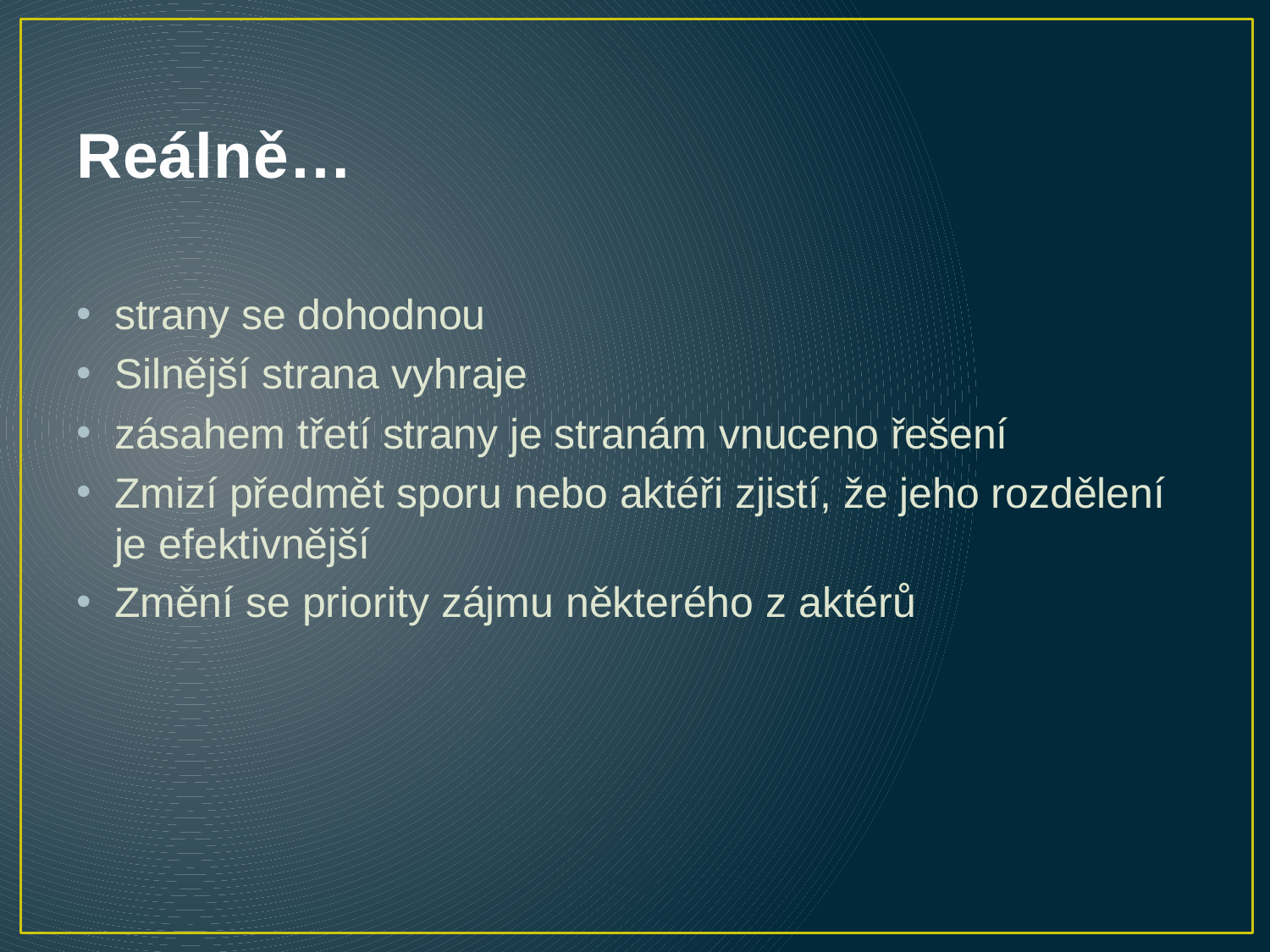

# Reálně…

strany se dohodnou
Silnější strana vyhraje
zásahem třetí strany je stranám vnuceno řešení
Zmizí předmět sporu nebo aktéři zjistí, že jeho rozdělení je efektivnější
Změní se priority zájmu některého z aktérů